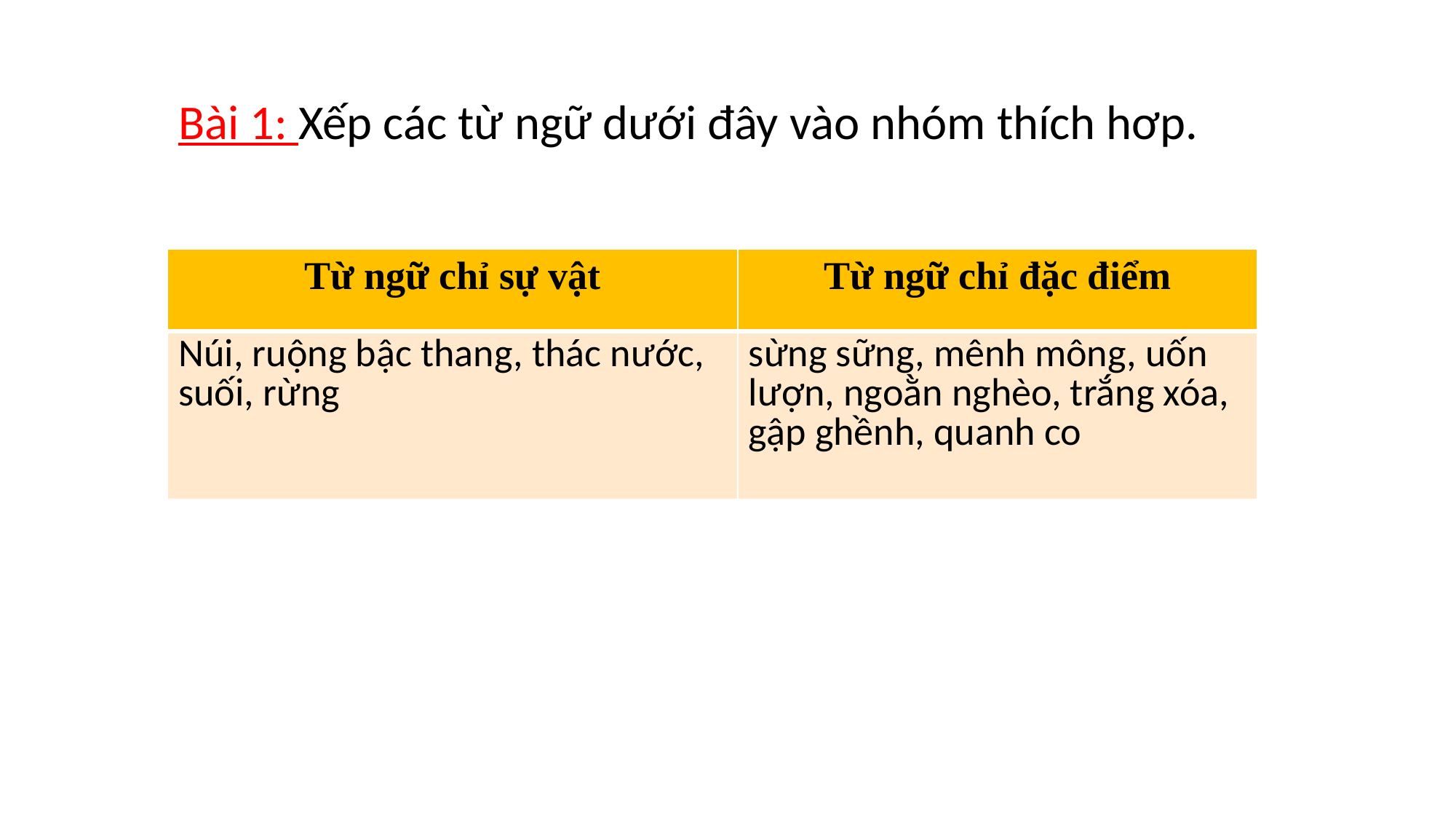

Bài 1: Xếp các từ ngữ dưới đây vào nhóm thích hơp.
| Từ ngữ chỉ sự vật | Từ ngữ chỉ đặc điểm |
| --- | --- |
| Núi, ruộng bậc thang, thác nước, suối, rừng | sừng sững, mênh mông, uốn lượn, ngoằn nghèo, trắng xóa, gập ghềnh, quanh co |